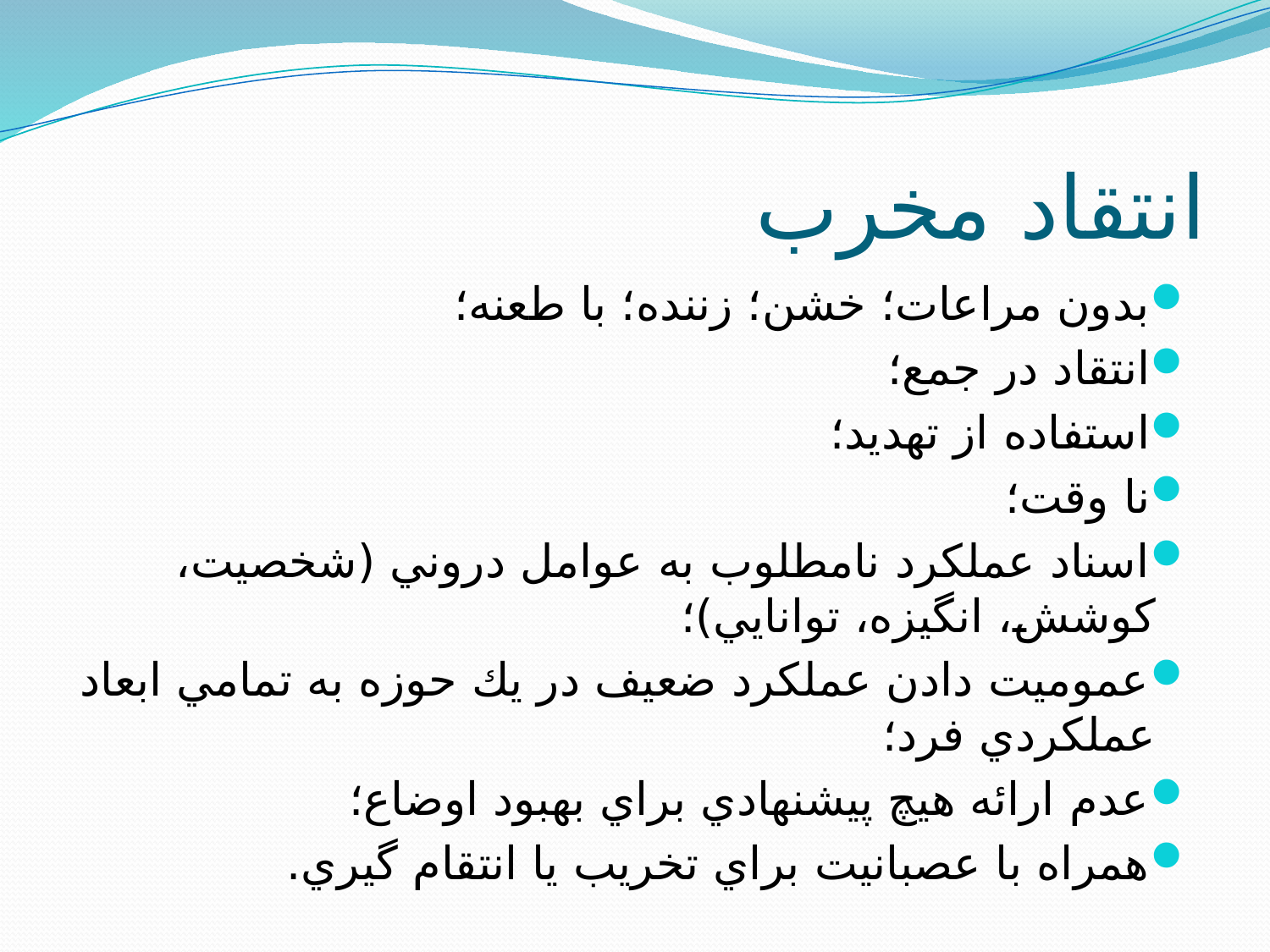

# انتقاد مخرب
بدون مراعات؛ خشن؛ زننده؛ با طعنه؛
انتقاد در جمع؛
استفاده از تهديد؛
نا وقت؛
اسناد عملكرد نامطلوب به عوامل دروني (شخصيت، كوشش، انگيزه، توانايي)؛
عموميت دادن عملكرد ضعيف در يك حوزه به تمامي ابعاد عملكردي فرد؛
عدم ارائه هيچ پيشنهادي براي بهبود اوضاع؛
همراه با عصبانيت براي تخريب يا انتقام گيري.